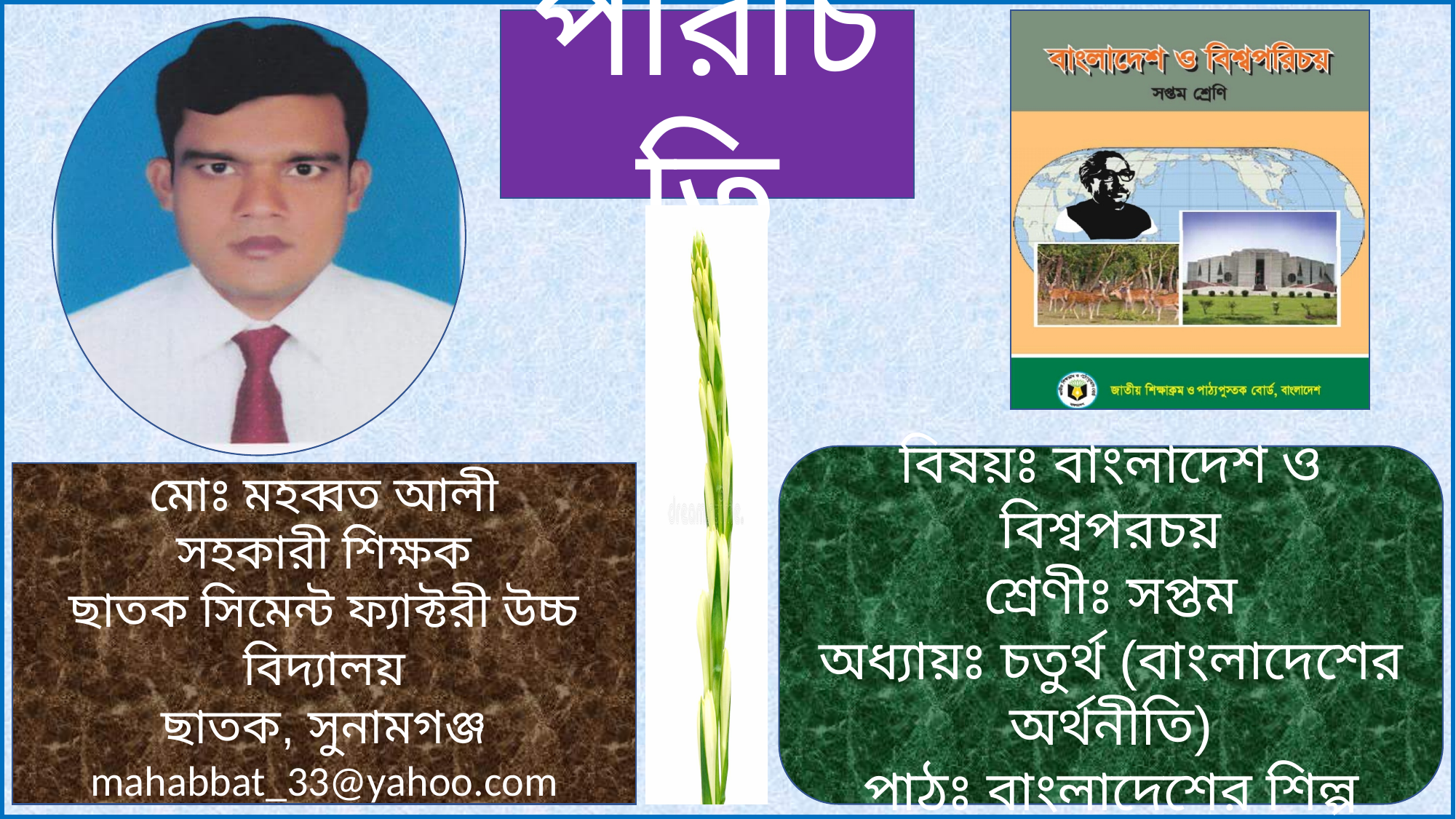

পরিচিতি

বিষয়ঃ বাংলাদেশ ও বিশ্বপরচয়
শ্রেণীঃ সপ্তম
অধ্যায়ঃ চতুর্থ (বাংলাদেশের অর্থনীতি)
পাঠঃ বাংলাদেশের শিল্প
মোঃ মহব্বত আলী
সহকারী শিক্ষক
ছাতক সিমেন্ট ফ্যাক্টরী উচ্চ বিদ্যালয়
ছাতক, সুনামগঞ্জ
mahabbat_33@yahoo.com